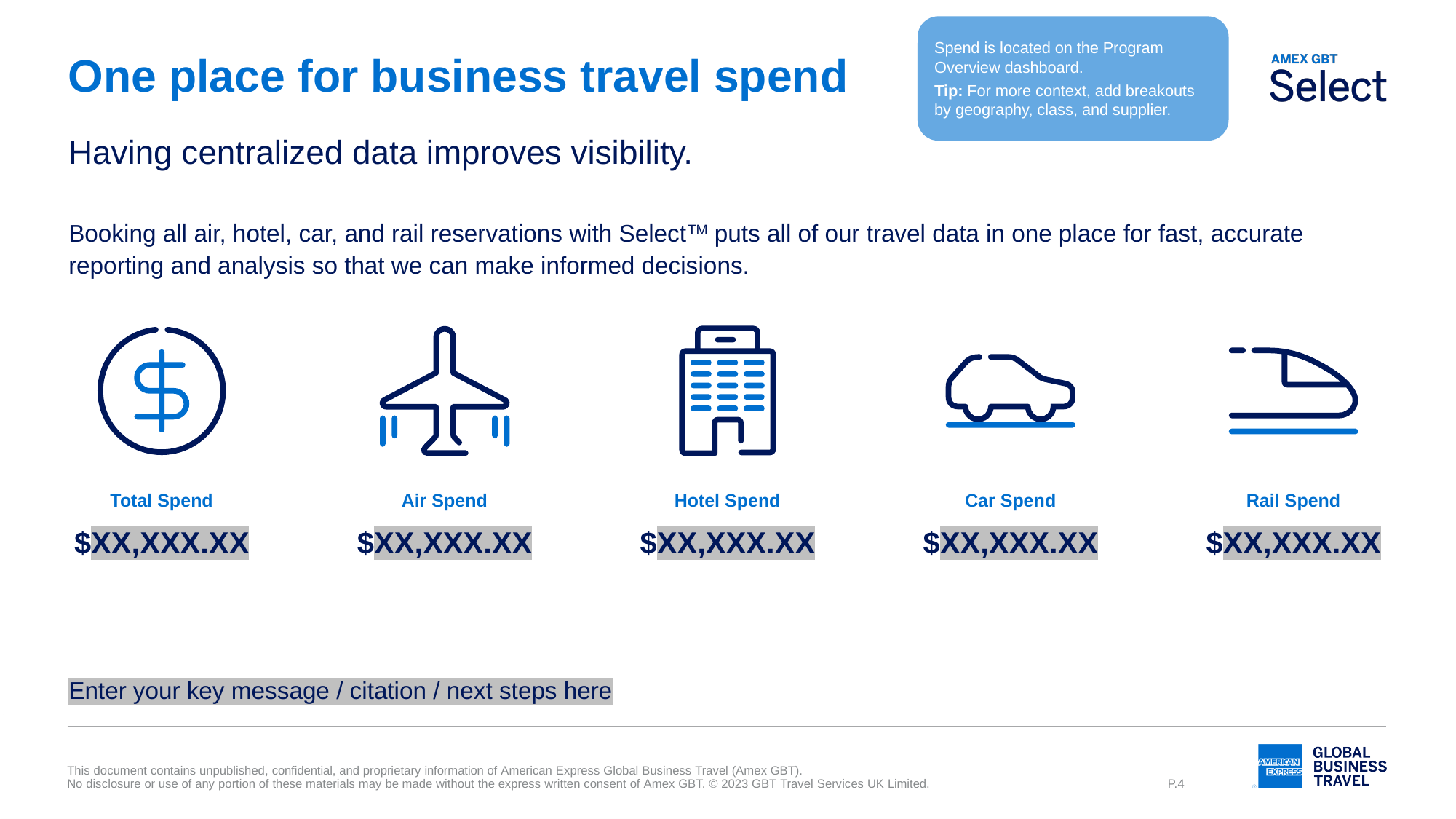

Spend is located on the Program Overview dashboard.
Tip: For more context, add breakouts by geography, class, and supplier.
# One place for business travel spend
Having centralized data improves visibility.
Booking all air, hotel, car, and rail reservations with SelectTM puts all of our travel data in one place for fast, accurate reporting and analysis so that we can make informed decisions.

Hotel Spend
$XX,XXX.XX
Car Spend
$XX,XXX.XX
Air Spend
$XX,XXX.XX
Total Spend
$XX,XXX.XX
Rail Spend
$XX,XXX.XX
Enter your key message / citation / next steps here
P.4